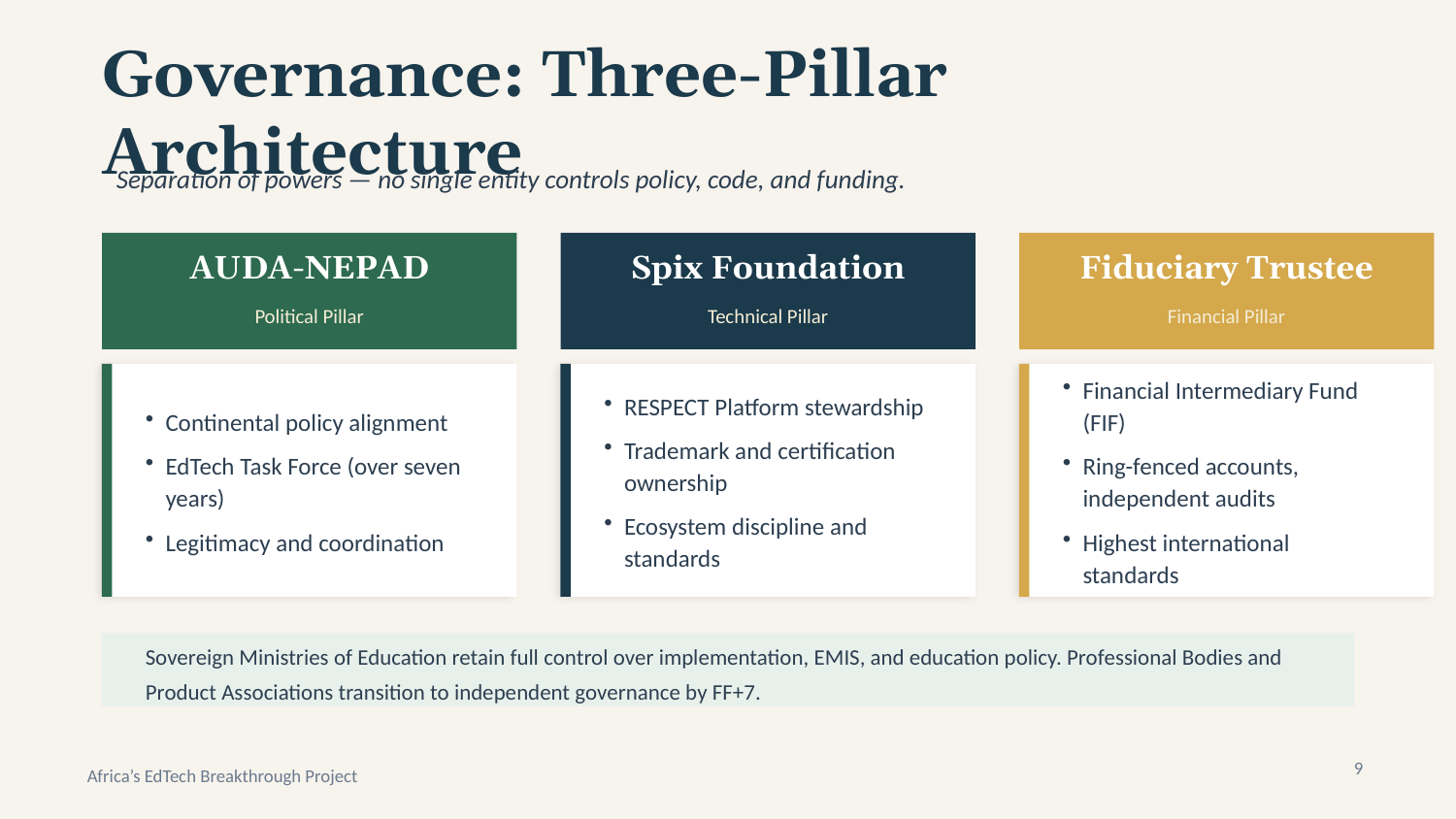

Governance: Three-Pillar Architecture
Separation of powers — no single entity controls policy, code, and funding.

AUDA-NEPAD
Spix Foundation
Fiduciary Trustee
Political Pillar
Technical Pillar
Financial Pillar

Continental policy alignment
EdTech Task Force (over seven years)
Legitimacy and coordination
RESPECT Platform stewardship
Trademark and certification ownership
Ecosystem discipline and standards
Financial Intermediary Fund (FIF)
Ring-fenced accounts, independent audits
Highest international standards

Sovereign Ministries of Education retain full control over implementation, EMIS, and education policy. Professional Bodies and Product Associations transition to independent governance by FF+7.
Africa’s EdTech Breakthrough Project
9